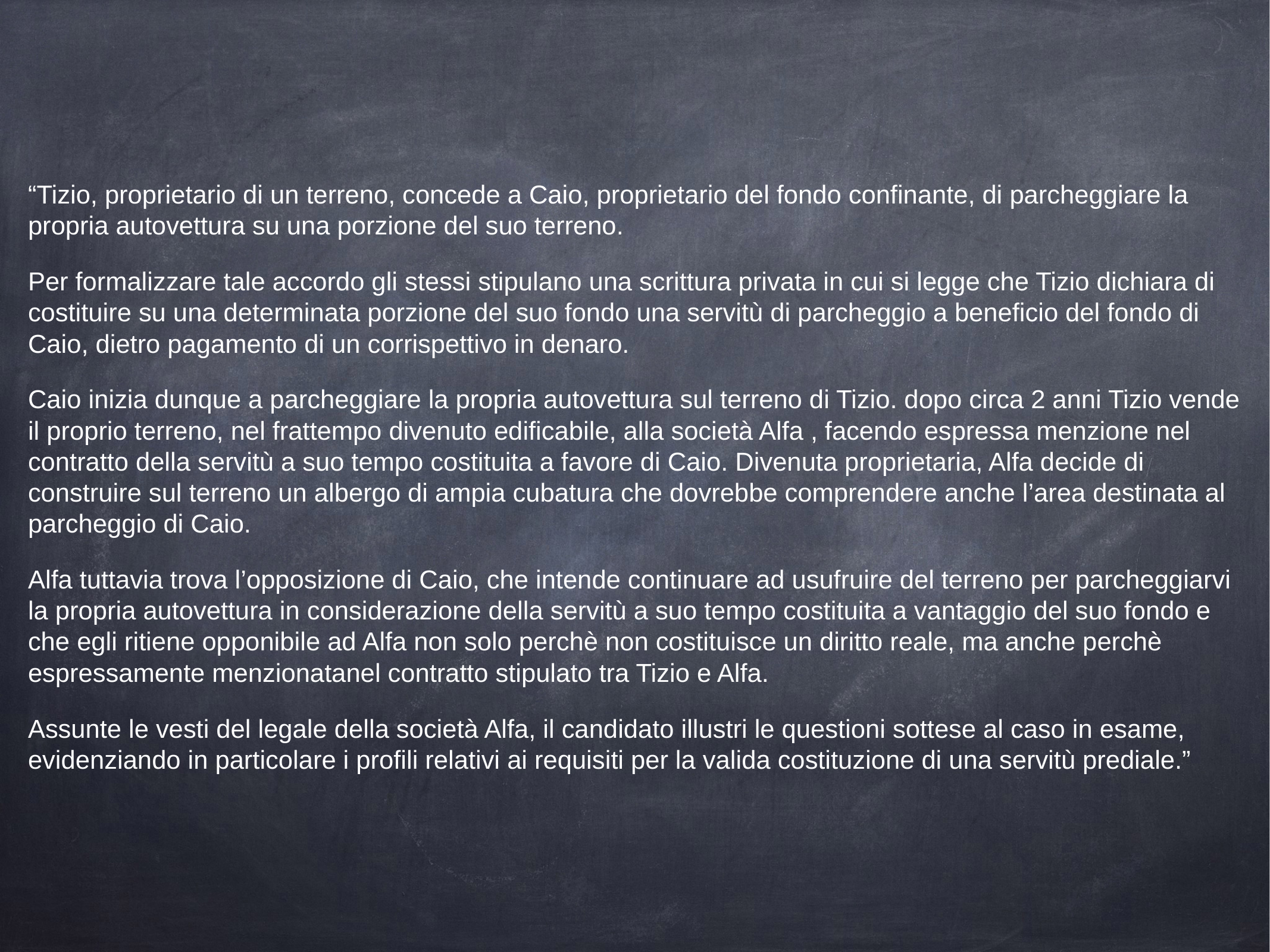

“Tizio, proprietario di un terreno, concede a Caio, proprietario del fondo confinante, di parcheggiare la propria autovettura su una porzione del suo terreno.
Per formalizzare tale accordo gli stessi stipulano una scrittura privata in cui si legge che Tizio dichiara di costituire su una determinata porzione del suo fondo una servitù di parcheggio a beneficio del fondo di Caio, dietro pagamento di un corrispettivo in denaro.
Caio inizia dunque a parcheggiare la propria autovettura sul terreno di Tizio. dopo circa 2 anni Tizio vende il proprio terreno, nel frattempo divenuto edificabile, alla società Alfa , facendo espressa menzione nel contratto della servitù a suo tempo costituita a favore di Caio. Divenuta proprietaria, Alfa decide di construire sul terreno un albergo di ampia cubatura che dovrebbe comprendere anche l’area destinata al parcheggio di Caio.
Alfa tuttavia trova l’opposizione di Caio, che intende continuare ad usufruire del terreno per parcheggiarvi la propria autovettura in considerazione della servitù a suo tempo costituita a vantaggio del suo fondo e che egli ritiene opponibile ad Alfa non solo perchè non costituisce un diritto reale, ma anche perchè espressamente menzionatanel contratto stipulato tra Tizio e Alfa.
Assunte le vesti del legale della società Alfa, il candidato illustri le questioni sottese al caso in esame, evidenziando in particolare i profili relativi ai requisiti per la valida costituzione di una servitù prediale.”